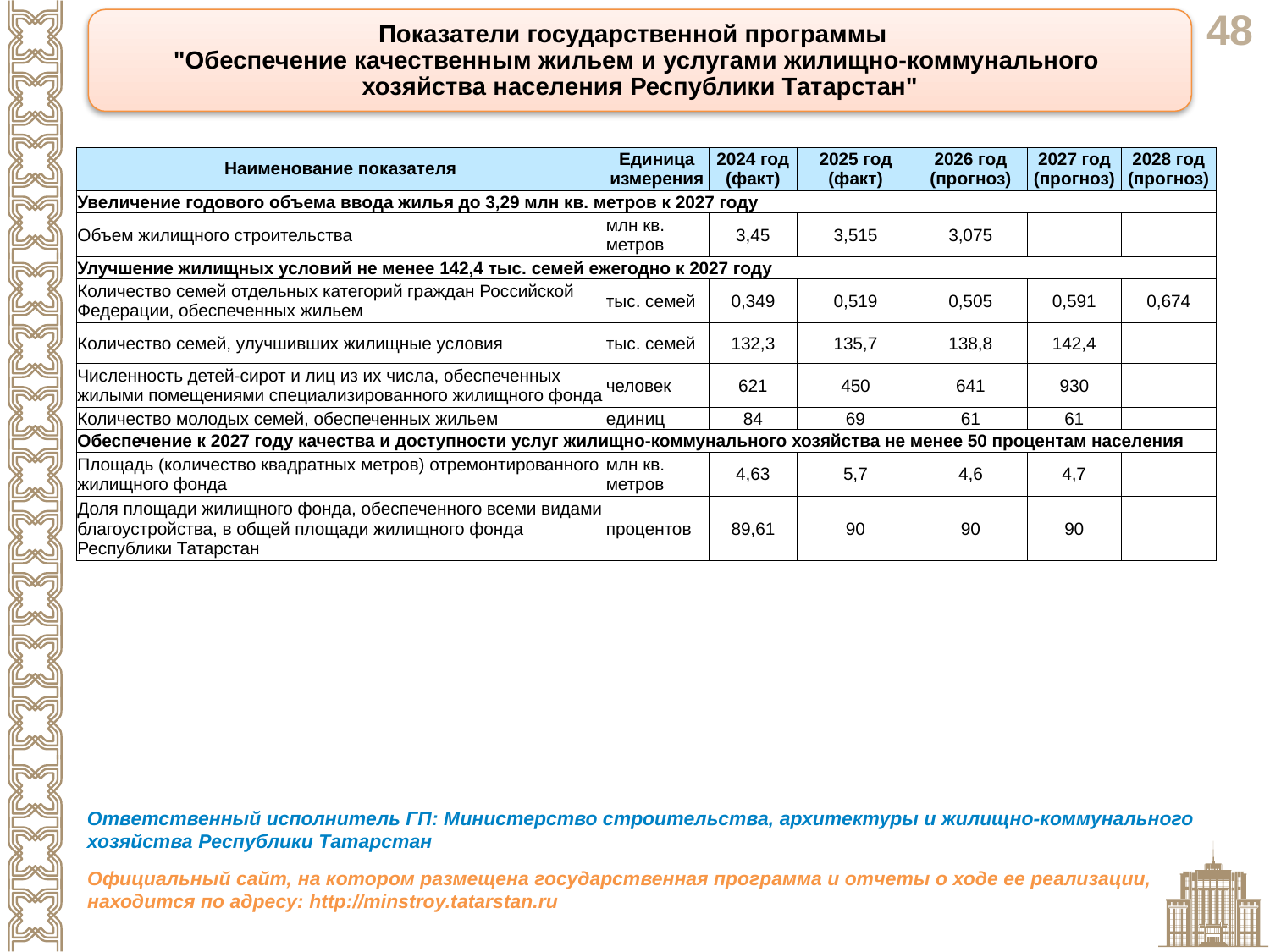

Показатели государственной программы
"Обеспечение качественным жильем и услугами жилищно-коммунального
хозяйства населения Республики Татарстан"
| Наименование показателя | Единица измерения | 2024 год (факт) | 2025 год (факт) | 2026 год (прогноз) | 2027 год (прогноз) | 2028 год (прогноз) |
| --- | --- | --- | --- | --- | --- | --- |
| Увеличение годового объема ввода жилья до 3,29 млн кв. метров к 2027 году |  |  |  |  |  |  |
| Объем жилищного строительства | млн кв. метров | 3,45 | 3,515 | 3,075 |  |  |
| Улучшение жилищных условий не менее 142,4 тыс. семей ежегодно к 2027 году |  |  |  |  |  |  |
| Количество семей отдельных категорий граждан Российской Федерации, обеспеченных жильем | тыс. семей | 0,349 | 0,519 | 0,505 | 0,591 | 0,674 |
| Количество семей, улучшивших жилищные условия | тыс. семей | 132,3 | 135,7 | 138,8 | 142,4 |  |
| Численность детей-сирот и лиц из их числа, обеспеченных жилыми помещениями специализированного жилищного фонда | человек | 621 | 450 | 641 | 930 |  |
| Количество молодых семей, обеспеченных жильем | единиц | 84 | 69 | 61 | 61 |  |
| Обеспечение к 2027 году качества и доступности услуг жилищно-коммунального хозяйства не менее 50 процентам населения |  |  |  |  |  |  |
| Площадь (количество квадратных метров) отремонтированного жилищного фонда | млн кв. метров | 4,63 | 5,7 | 4,6 | 4,7 |  |
| Доля площади жилищного фонда, обеспеченного всеми видами благоустройства, в общей площади жилищного фонда Республики Татарстан | процентов | 89,61 | 90 | 90 | 90 |  |
Ответственный исполнитель ГП: Министерство строительства, архитектуры и жилищно-коммунального хозяйства Республики Татарстан
Официальный сайт, на котором размещена государственная программа и отчеты о ходе ее реализации, находится по адресу: http://minstroy.tatarstan.ru